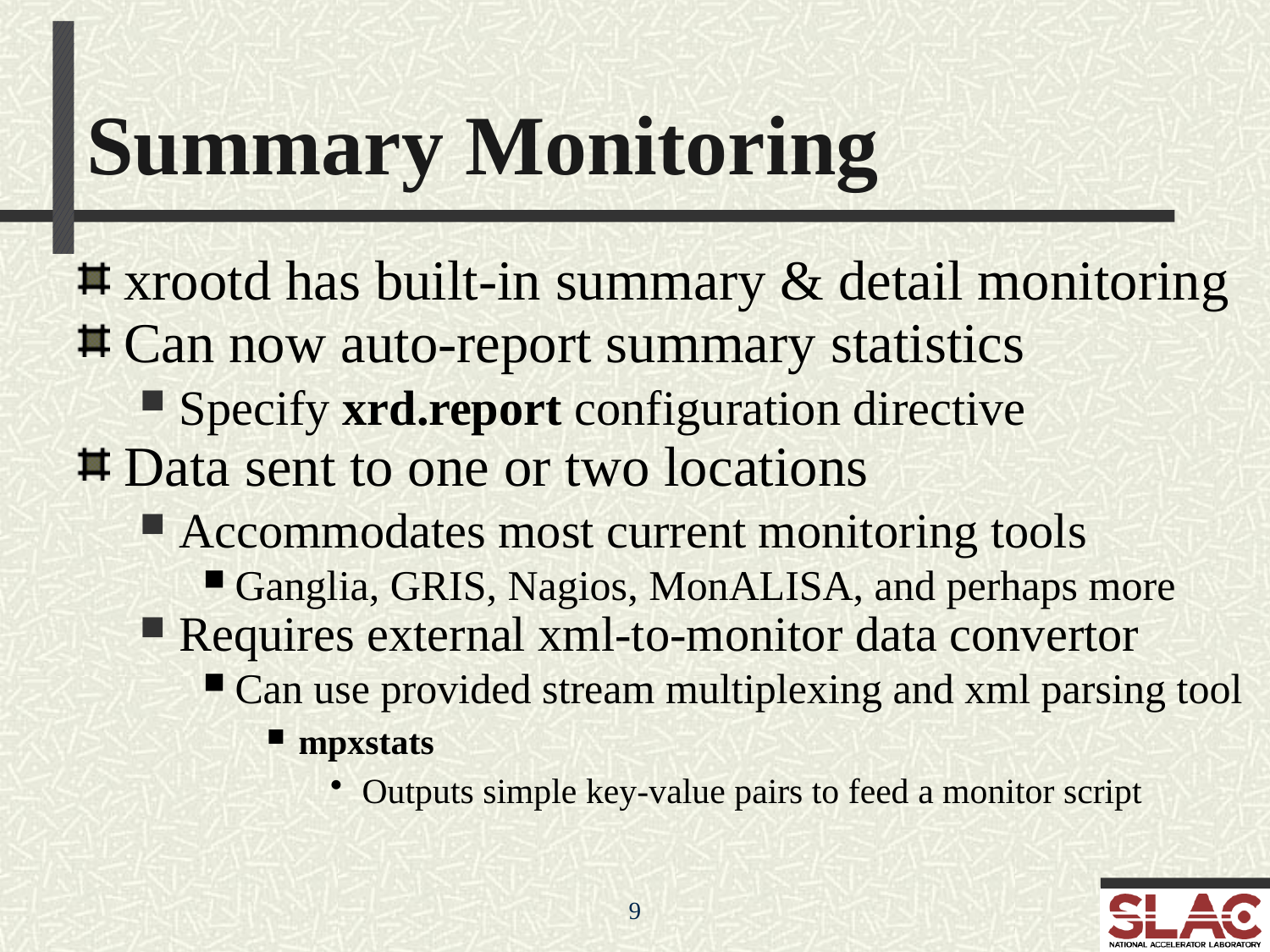

Summary Monitoring
xrootd has built-in summary & detail monitoring
Can now auto-report summary statistics
Specify xrd.report configuration directive
Data sent to one or two locations
Accommodates most current monitoring tools
Ganglia, GRIS, Nagios, MonALISA, and perhaps more
Requires external xml-to-monitor data convertor
Can use provided stream multiplexing and xml parsing tool
mpxstats
Outputs simple key-value pairs to feed a monitor script
9